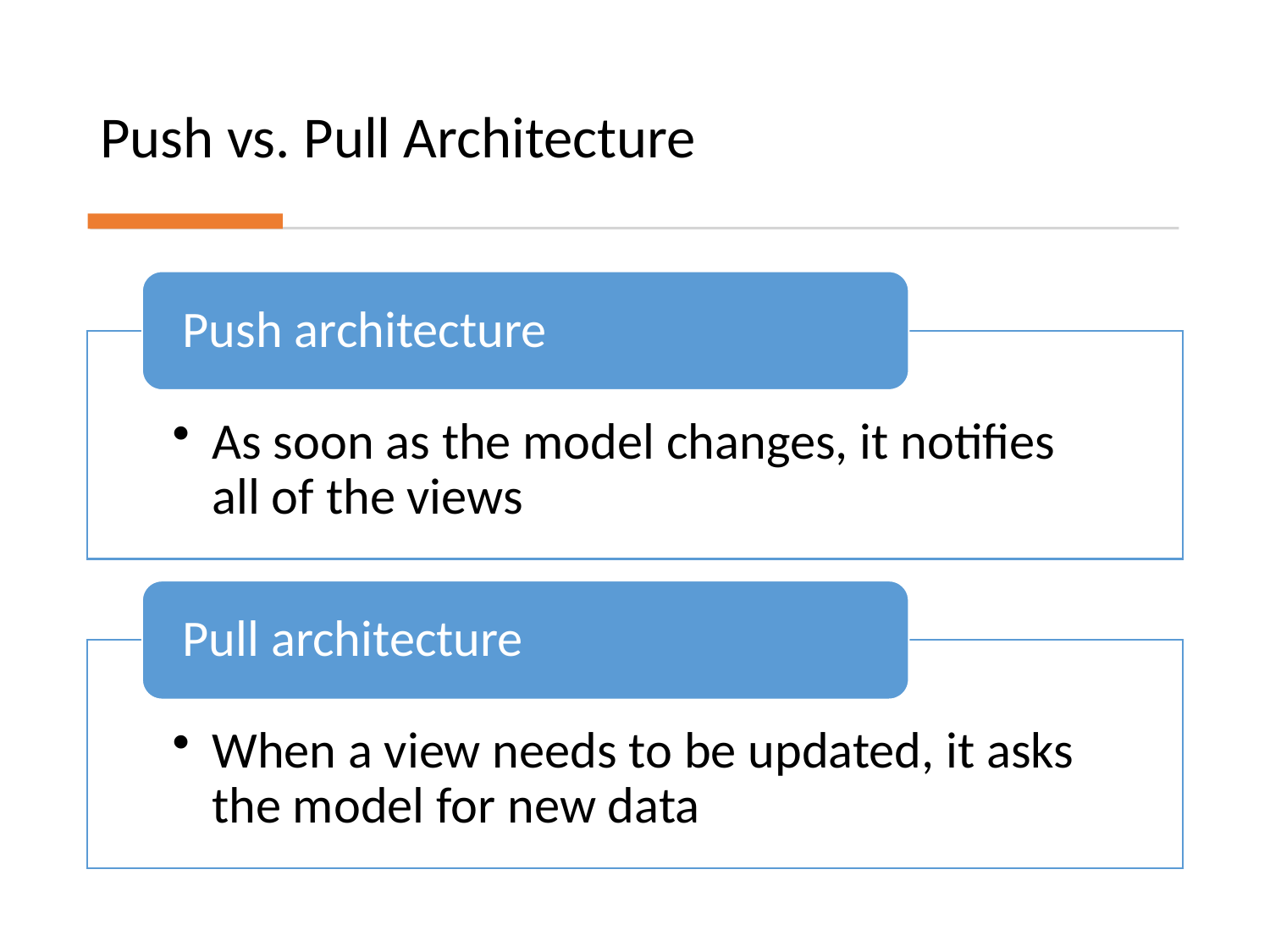

# Push vs. Pull Architecture

As soon as the model changes, it notifies all of the views
Push architecture
When a view needs to be updated, it asks the model for new data
Pull architecture